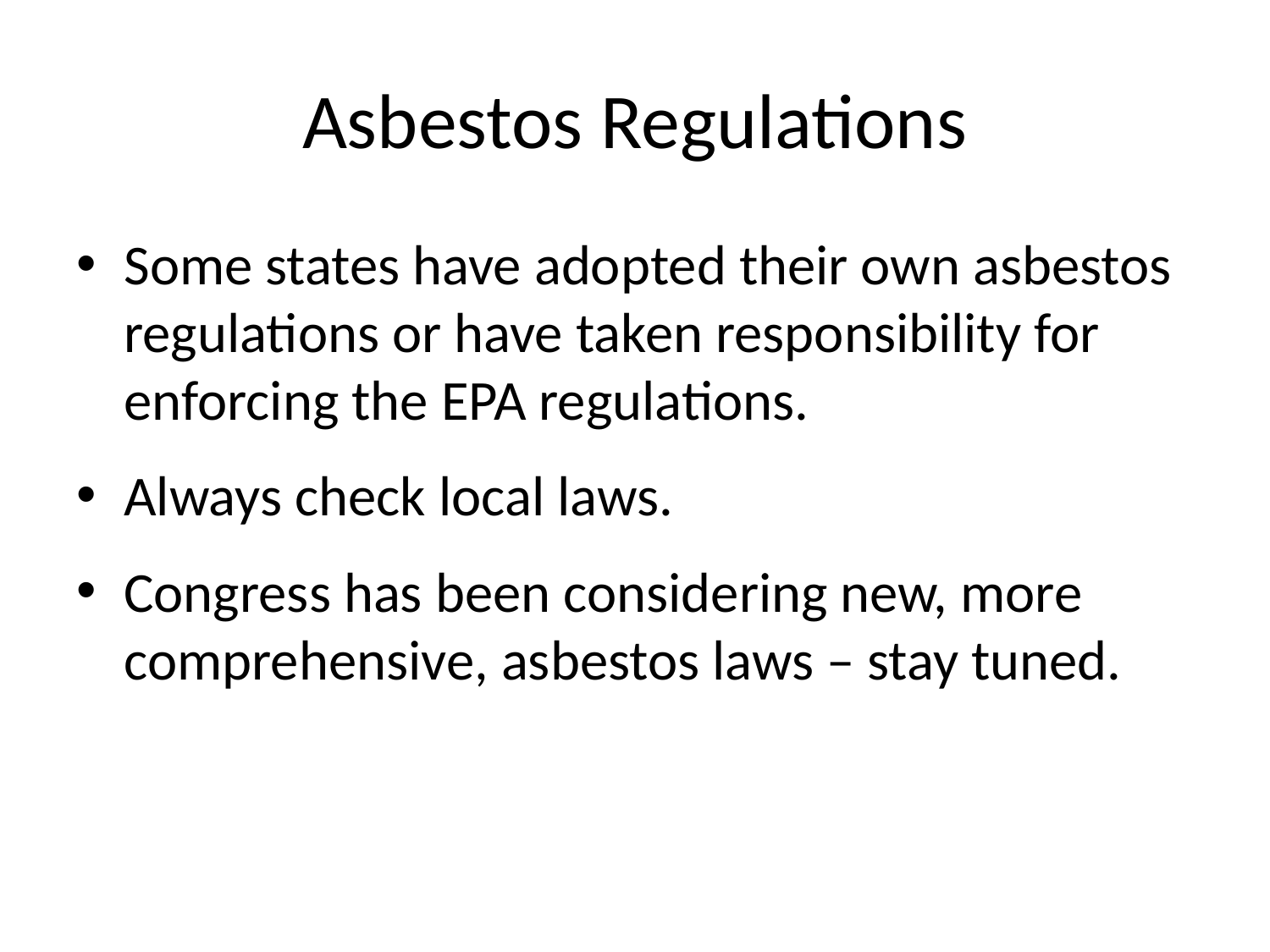

# Asbestos Regulations
Some states have adopted their own asbestos regulations or have taken responsibility for enforcing the EPA regulations.
Always check local laws.
Congress has been considering new, more comprehensive, asbestos laws – stay tuned.